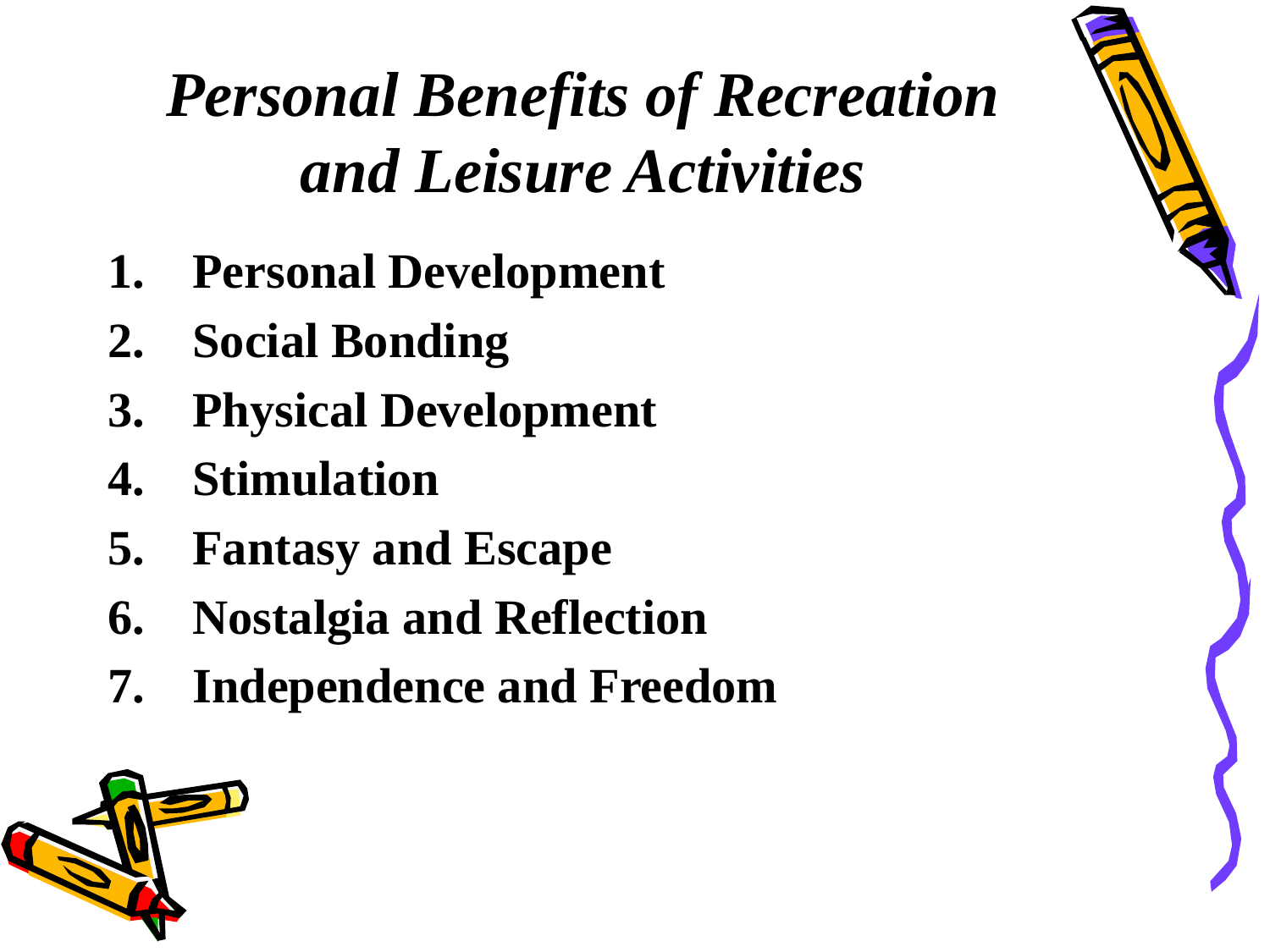

# Personal Benefits of Recreation and Leisure Activities
Personal Development
Social Bonding
Physical Development
Stimulation
Fantasy and Escape
Nostalgia and Reflection
Independence and Freedom